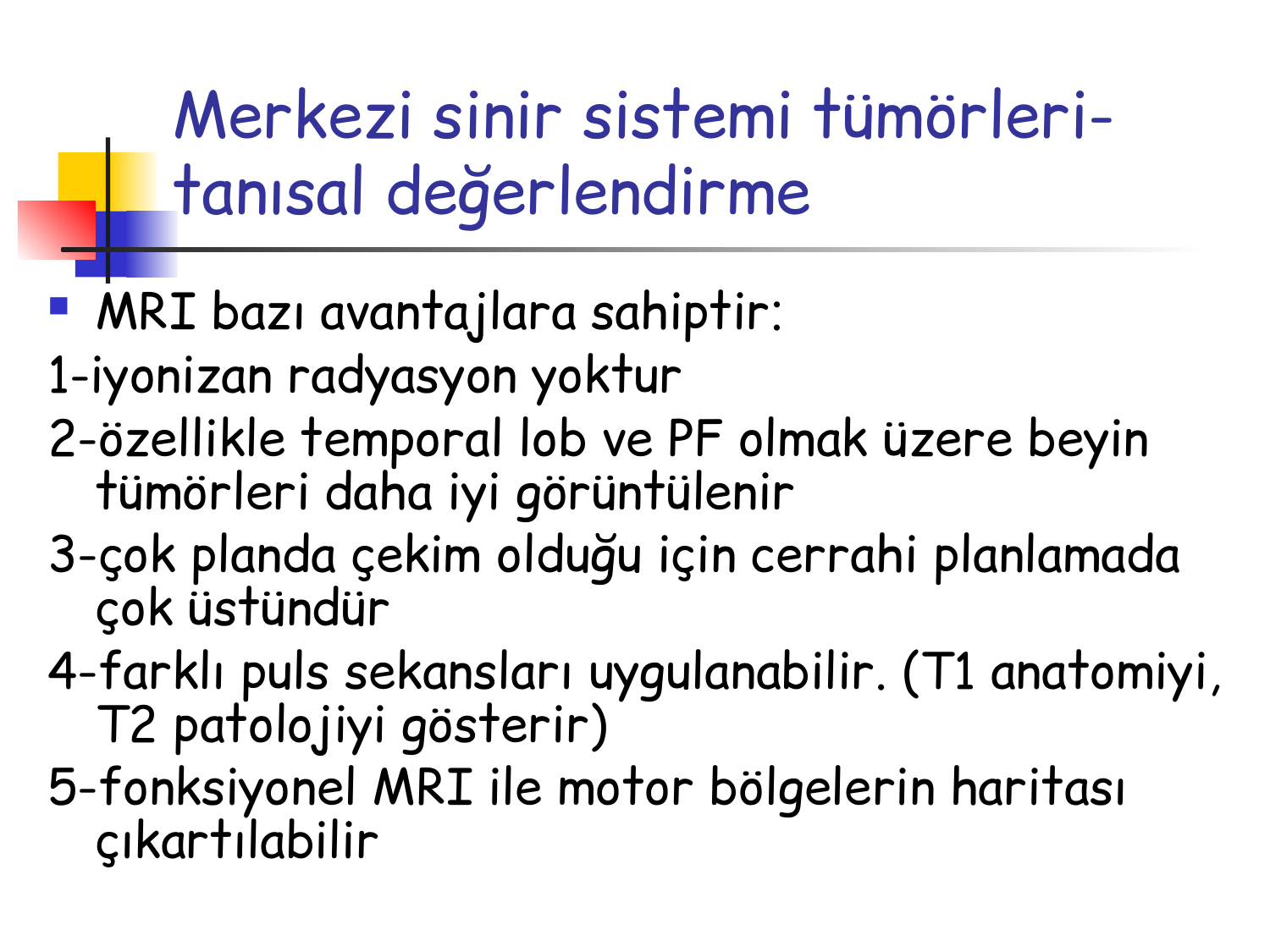

# Merkezi sinir sistemi tümörleri-tanısal değerlendirme
MRI bazı avantajlara sahiptir:
1-iyonizan radyasyon yoktur
2-özellikle temporal lob ve PF olmak üzere beyin tümörleri daha iyi görüntülenir
3-çok planda çekim olduğu için cerrahi planlamada çok üstündür
4-farklı puls sekansları uygulanabilir. (T1 anatomiyi, T2 patolojiyi gösterir)
5-fonksiyonel MRI ile motor bölgelerin haritası çıkartılabilir